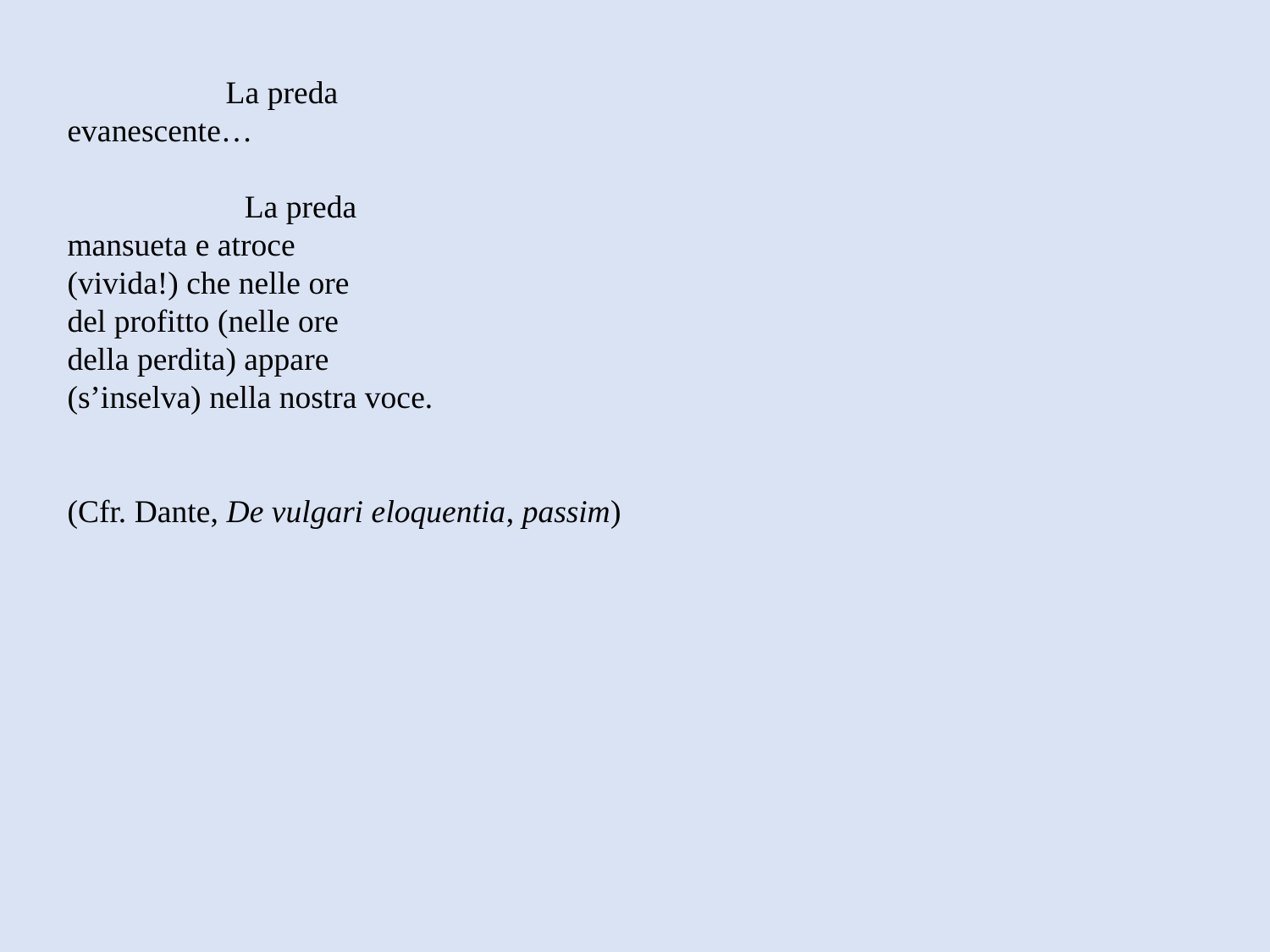

La preda
evanescente…

                      La preda
mansueta e atroce
(vivida!) che nelle ore
del profitto (nelle ore
della perdita) appare
(s’inselva) nella nostra voce.

(Cfr. Dante, De vulgari eloquentia, passim)